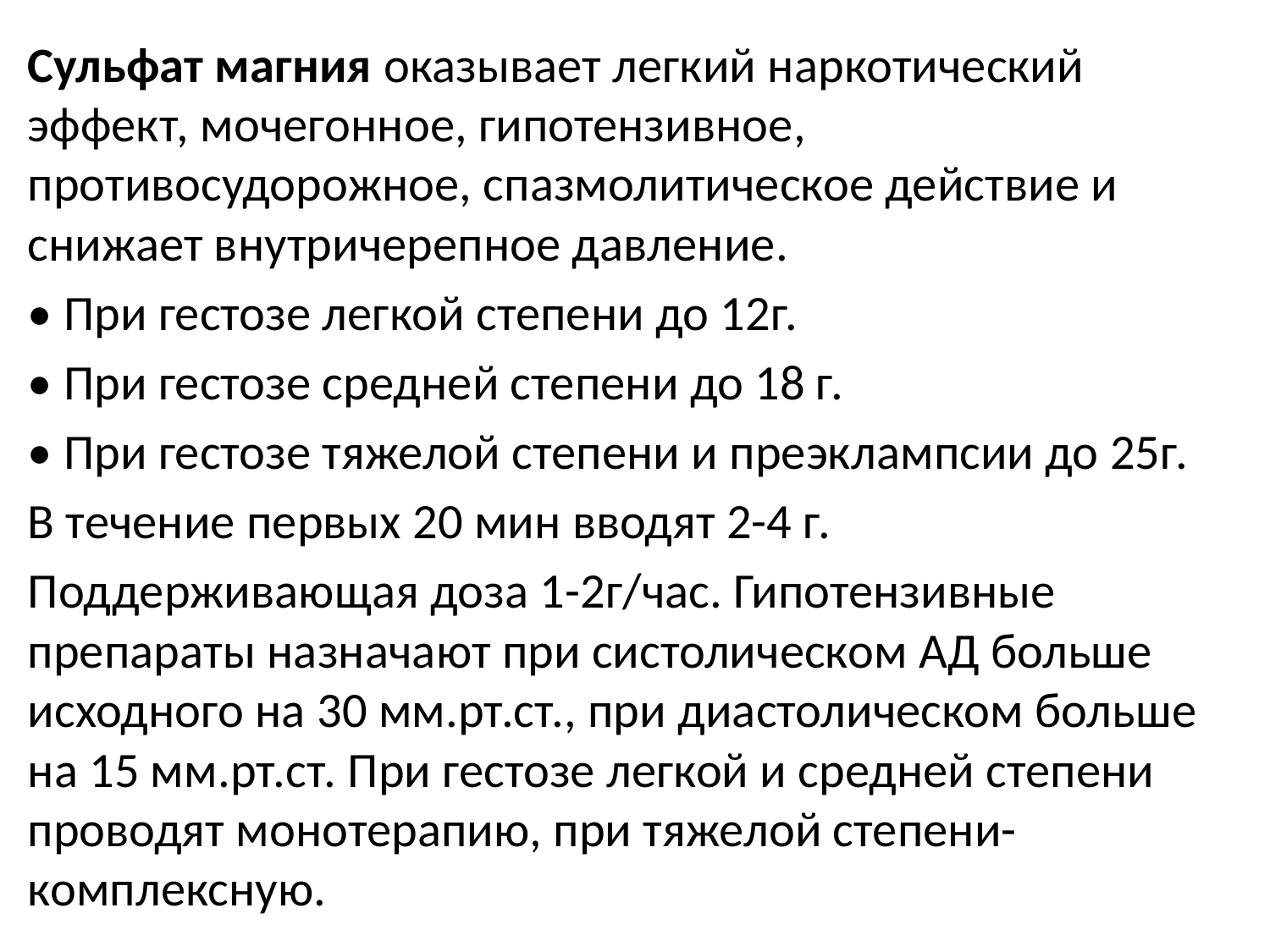

Сульфат магния оказывает легкий наркотический эффект, мочегонное, гипотензивное, противосудорожное, спазмолитическое действие и снижает внутричерепное давление.
• При гестозе легкой степени до 12г.
• При гестозе средней степени до 18 г.
• При гестозе тяжелой степени и преэклампсии до 25г.
В течение первых 20 мин вводят 2-4 г.
Поддерживающая доза 1-2г/час. Гипотензивные препараты назначают при систолическом АД больше исходного на 30 мм.рт.ст., при диастолическом больше на 15 мм.рт.ст. При гестозе легкой и средней степени проводят монотерапию, при тяжелой степени- комплексную.